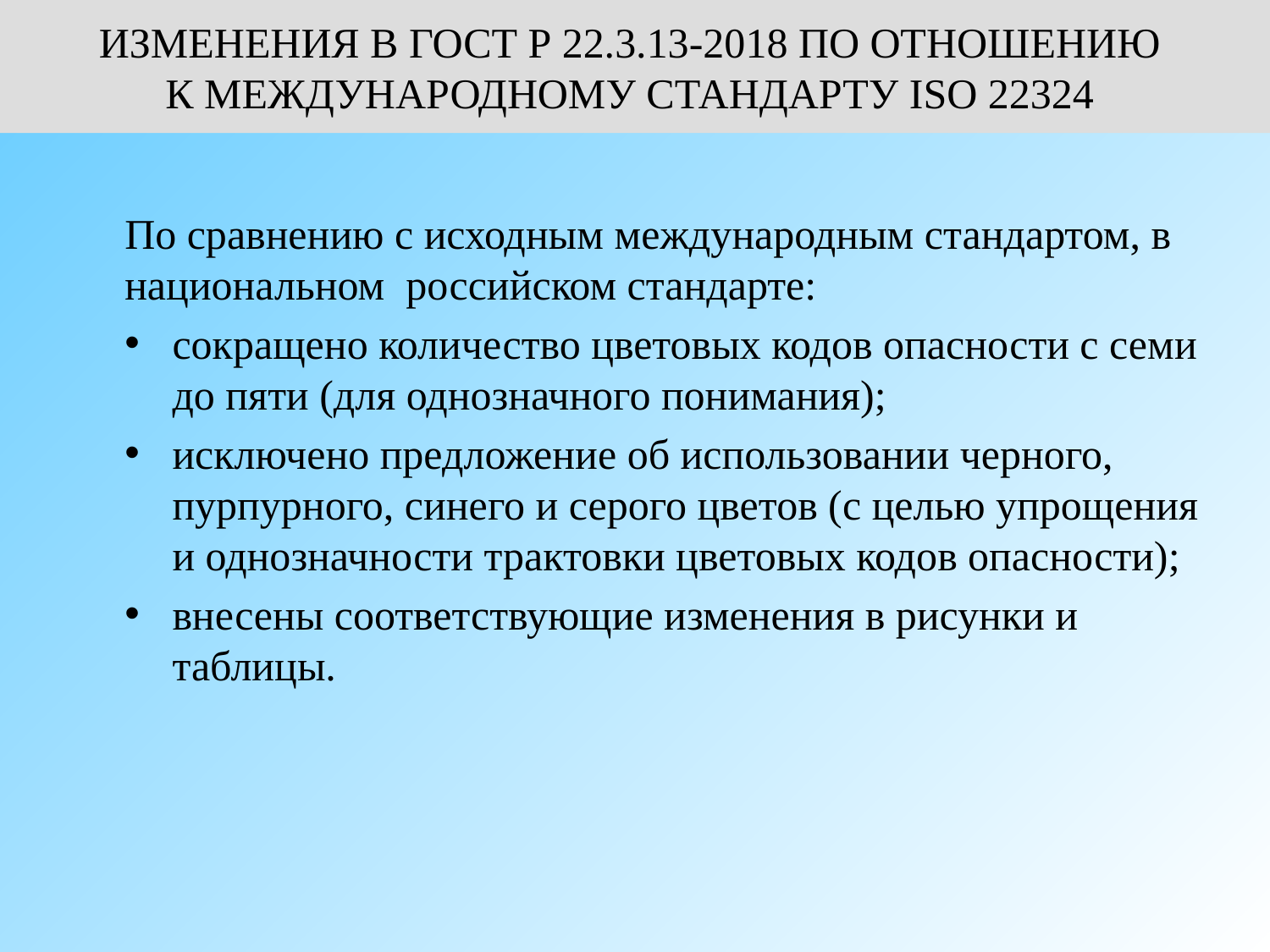

ИЗМЕНЕНИЯ В ГОСТ Р 22.3.13-2018 ПО ОТНОШЕНИЮ
К МЕЖДУНАРОДНОМУ СТАНДАРТУ ISO 22324
По сравнению с исходным международным стандартом, в национальном  российском стандарте:
сокращено количество цветовых кодов опасности с семи до пяти (для однозначного понимания);
исключено предложение об использовании черного, пурпурного, синего и серого цветов (с целью упрощения и однозначности трактовки цветовых кодов опасности);
внесены соответствующие изменения в рисунки и таблицы.